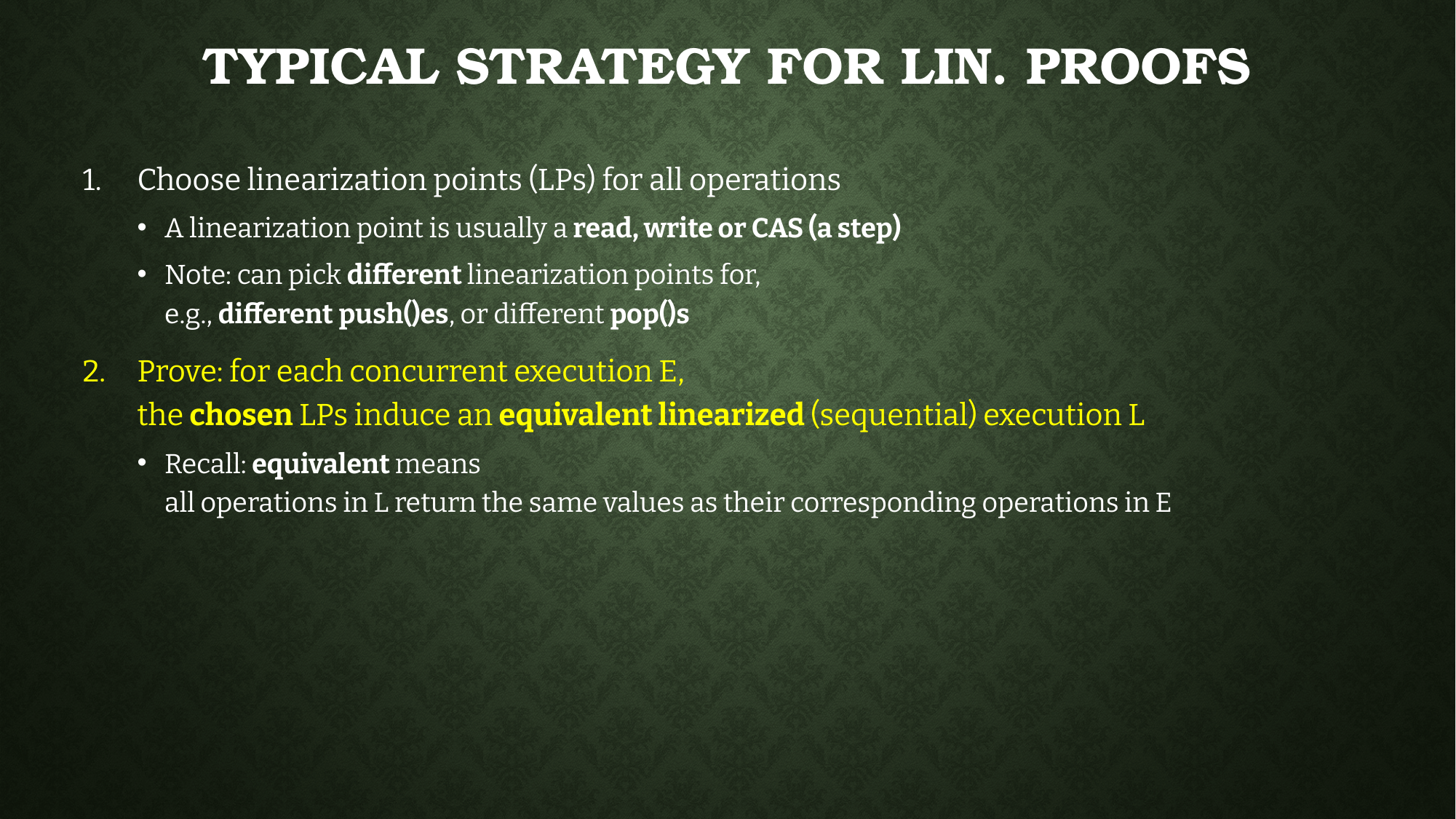

# Typical strategy for Lin. Proofs
Choose linearization points (LPs) for all operations
A linearization point is usually a read, write or CAS (a step)
Note: can pick different linearization points for,
e.g., different push()es, or different pop()s
Prove: for each concurrent execution E,
the chosen LPs induce an equivalent linearized (sequential) execution L
Recall: equivalent means
all operations in L return the same values as their corresponding operations in E